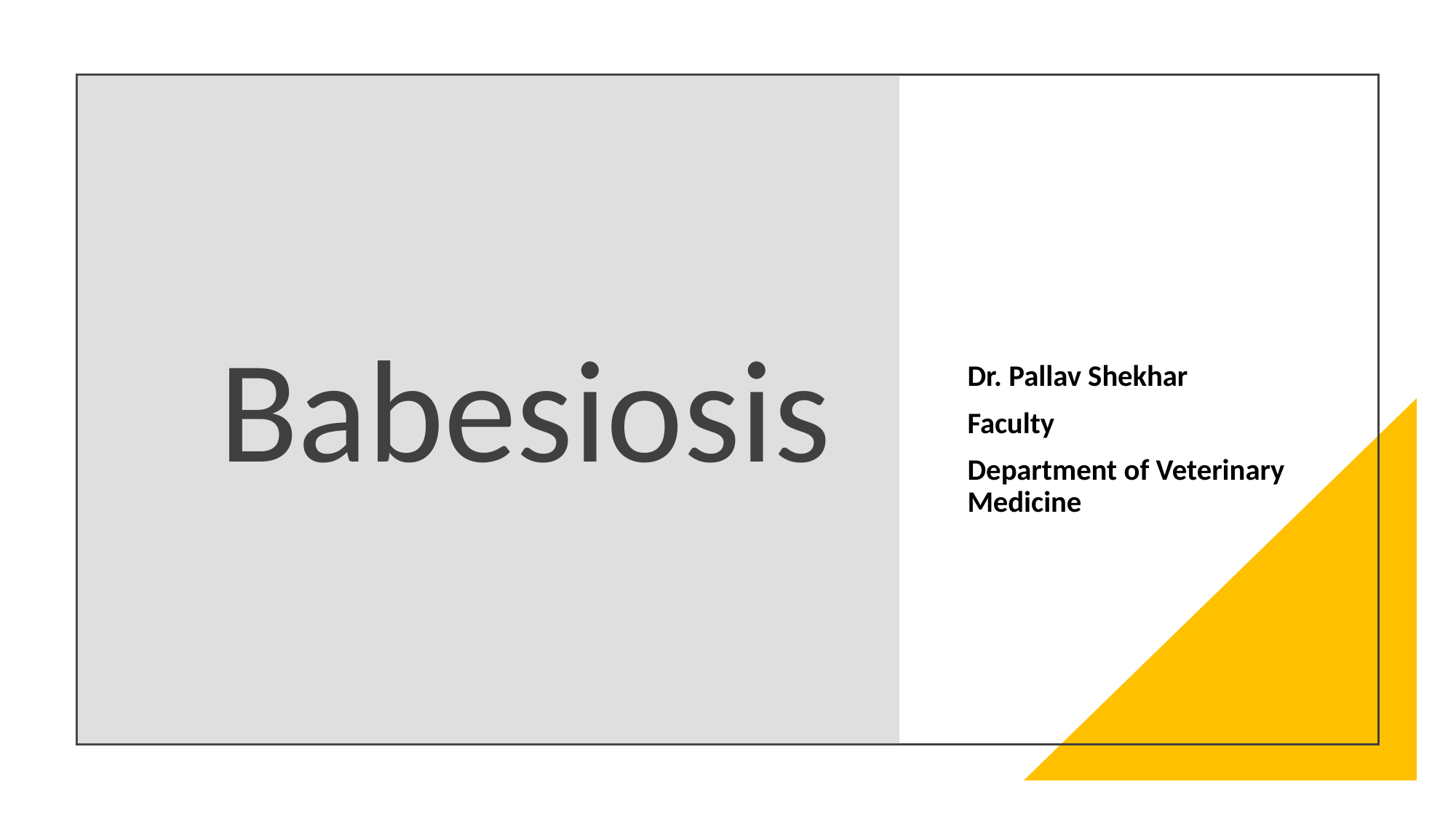

# Babesiosis

Dr. Pallav Shekhar
Faculty
Department of Veterinary Medicine